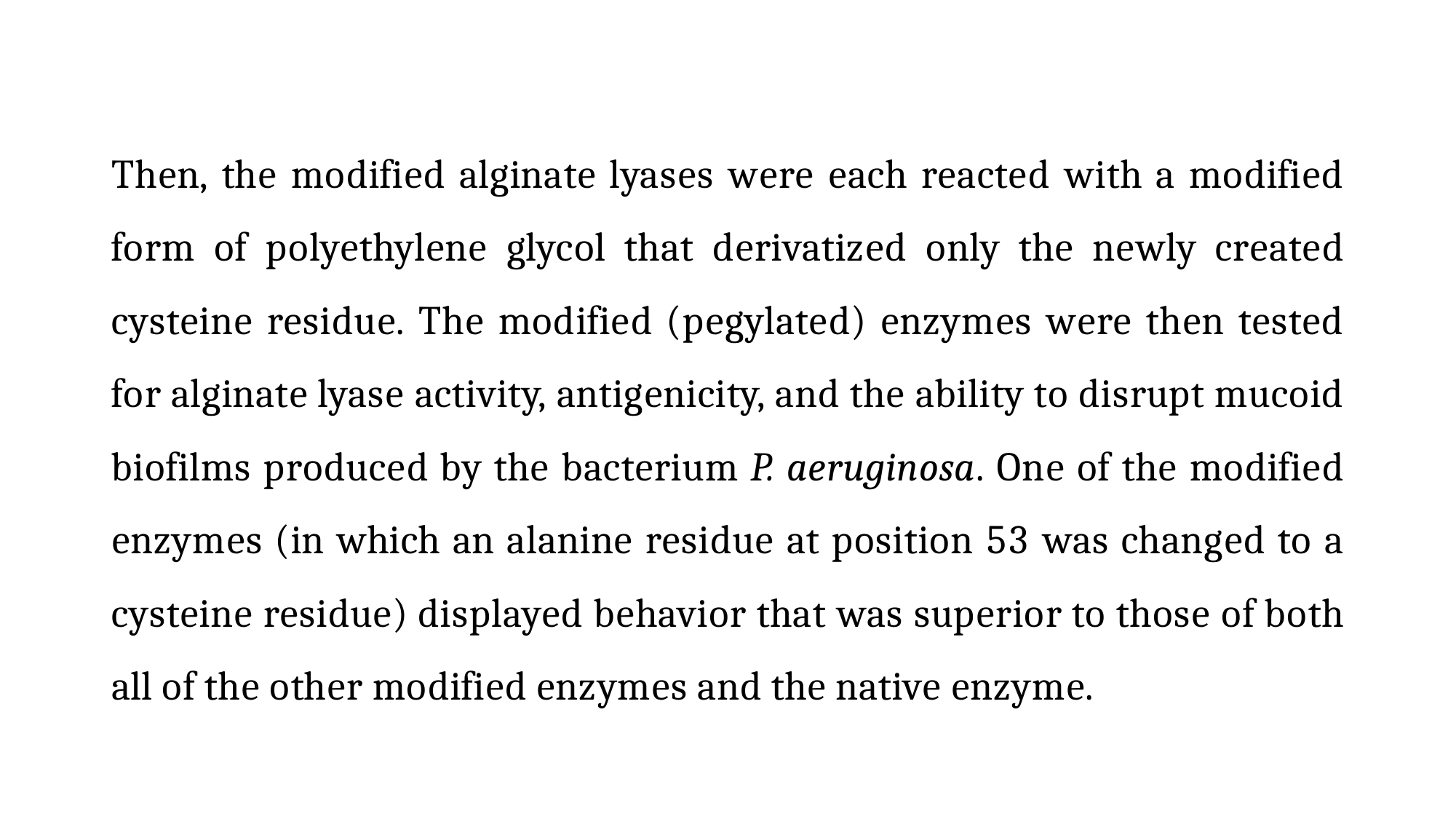

Then, the modified alginate lyases were each reacted with a modified form of polyethylene glycol that derivatized only the newly created cysteine residue. The modified (pegylated) enzymes were then tested for alginate lyase activity, antigenicity, and the ability to disrupt mucoid biofilms produced by the bacterium P. aeruginosa. One of the modified enzymes (in which an alanine residue at position 53 was changed to a cysteine residue) displayed behavior that was superior to those of both all of the other modified enzymes and the native enzyme.